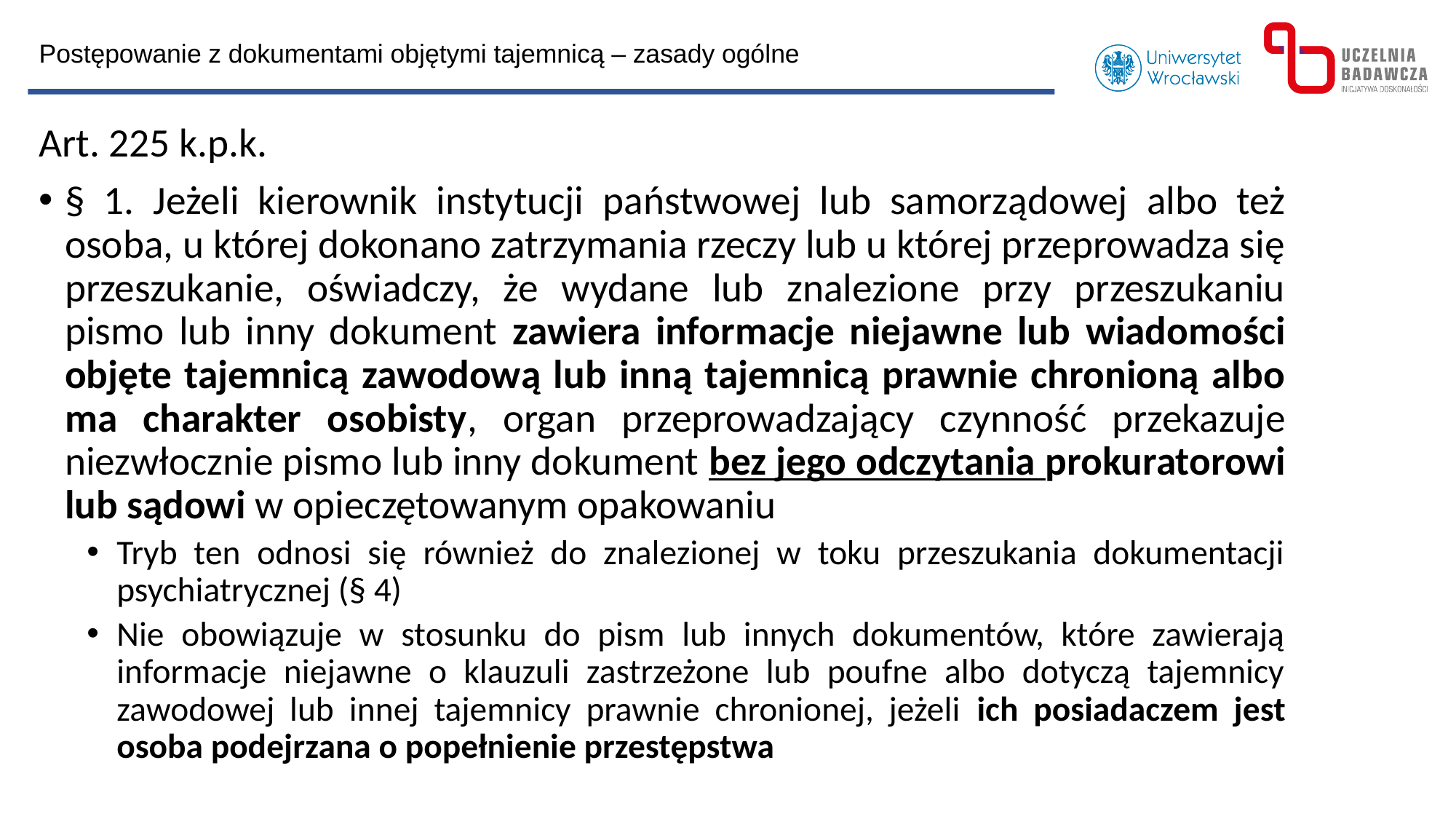

Postępowanie z dokumentami objętymi tajemnicą – zasady ogólne
Art. 225 k.p.k.
§ 1. Jeżeli kierownik instytucji państwowej lub samorządowej albo też osoba, u której dokonano zatrzymania rzeczy lub u której przeprowadza się przeszukanie, oświadczy, że wydane lub znalezione przy przeszukaniu pismo lub inny dokument zawiera informacje niejawne lub wiadomości objęte tajemnicą zawodową lub inną tajemnicą prawnie chronioną albo ma charakter osobisty, organ przeprowadzający czynność przekazuje niezwłocznie pismo lub inny dokument bez jego odczytania prokuratorowi lub sądowi w opieczętowanym opakowaniu
Tryb ten odnosi się również do znalezionej w toku przeszukania dokumentacji psychiatrycznej (§ 4)
Nie obowiązuje w stosunku do pism lub innych dokumentów, które zawierają informacje niejawne o klauzuli zastrzeżone lub poufne albo dotyczą tajemnicy zawodowej lub innej tajemnicy prawnie chronionej, jeżeli ich posiadaczem jest osoba podejrzana o popełnienie przestępstwa